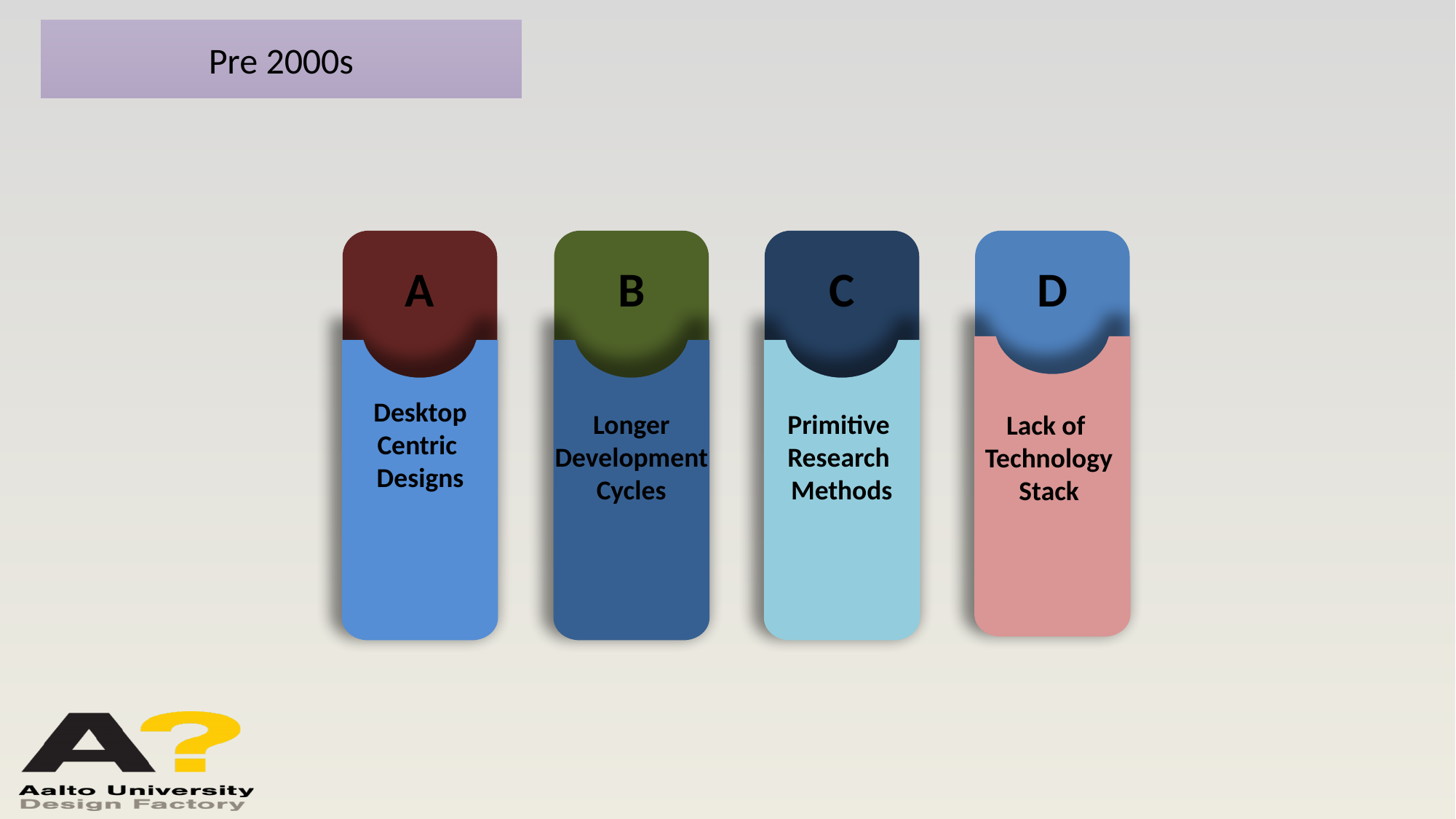

Pre 2000s

A

B

C

D

Desktop
Centric
Designs
Longer Development Cycles
Primitive
Research
Methods
Lack of
Technology
Stack